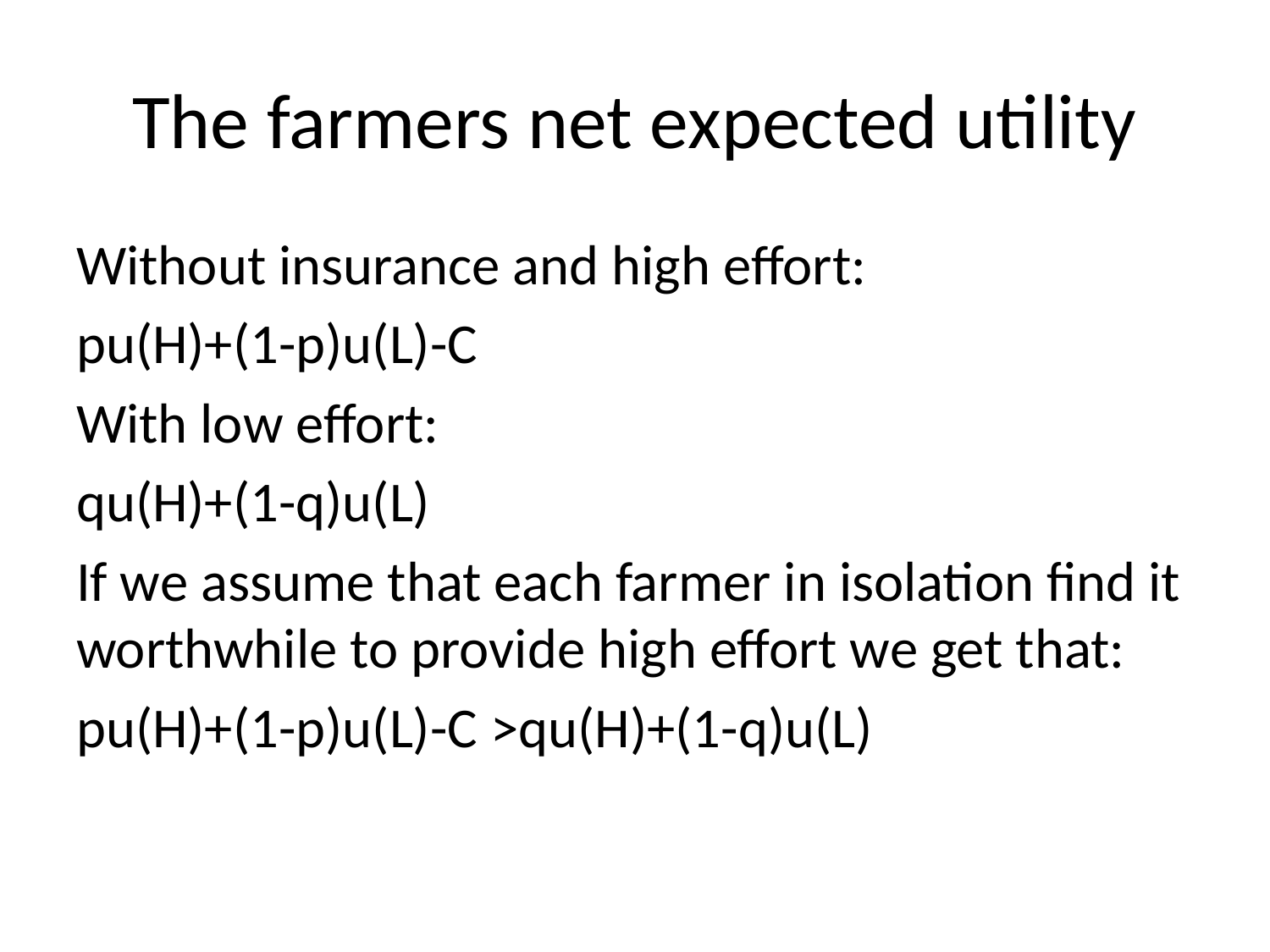

# The farmers net expected utility
Without insurance and high effort:
pu(H)+(1-p)u(L)-C
With low effort:
qu(H)+(1-q)u(L)
If we assume that each farmer in isolation find it worthwhile to provide high effort we get that:
pu(H)+(1-p)u(L)-C >qu(H)+(1-q)u(L)